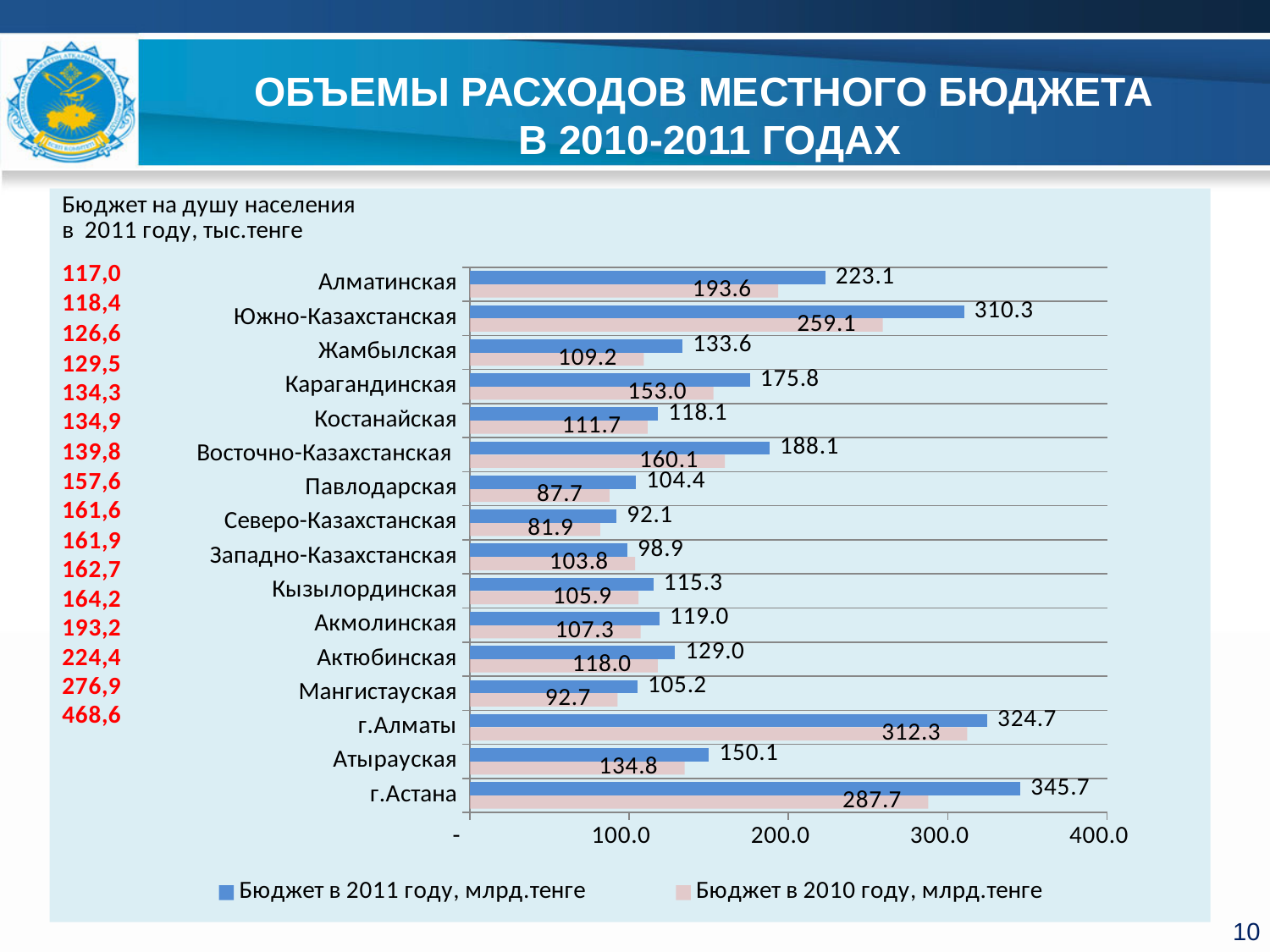

ОБЪЕМЫ РАСХОДОВ МЕСТНОГО БЮДЖЕТА
 В 2010-2011 ГОДАХ

[unsupported chart]

10